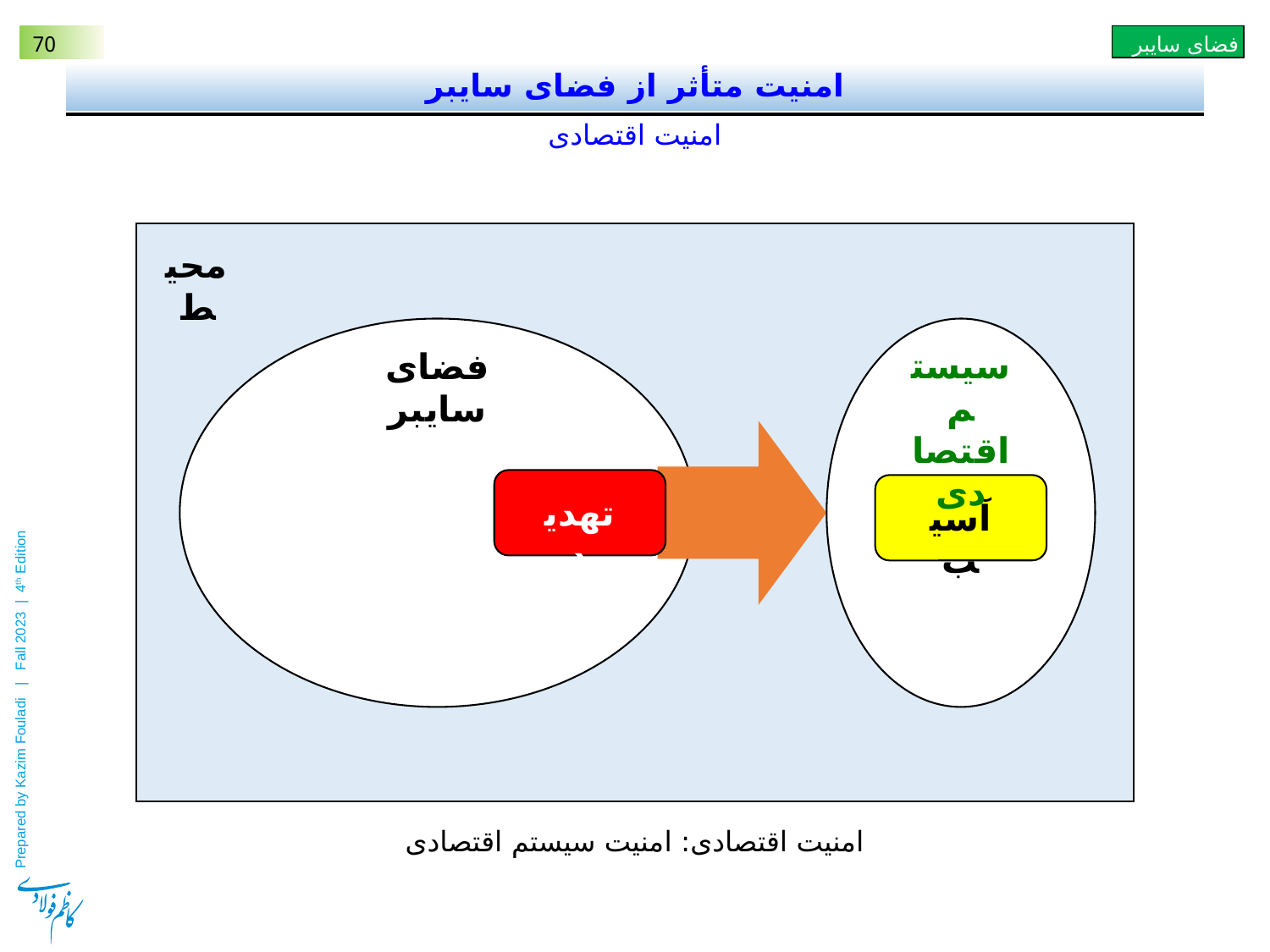

# امنیت متأثر از فضای سایبر
امنیت اقتصادی

محیط

سیستم اقتصادی
فضای سایبر

تهدید

آسیب
امنیت اقتصادی: امنیت سیستم اقتصادی